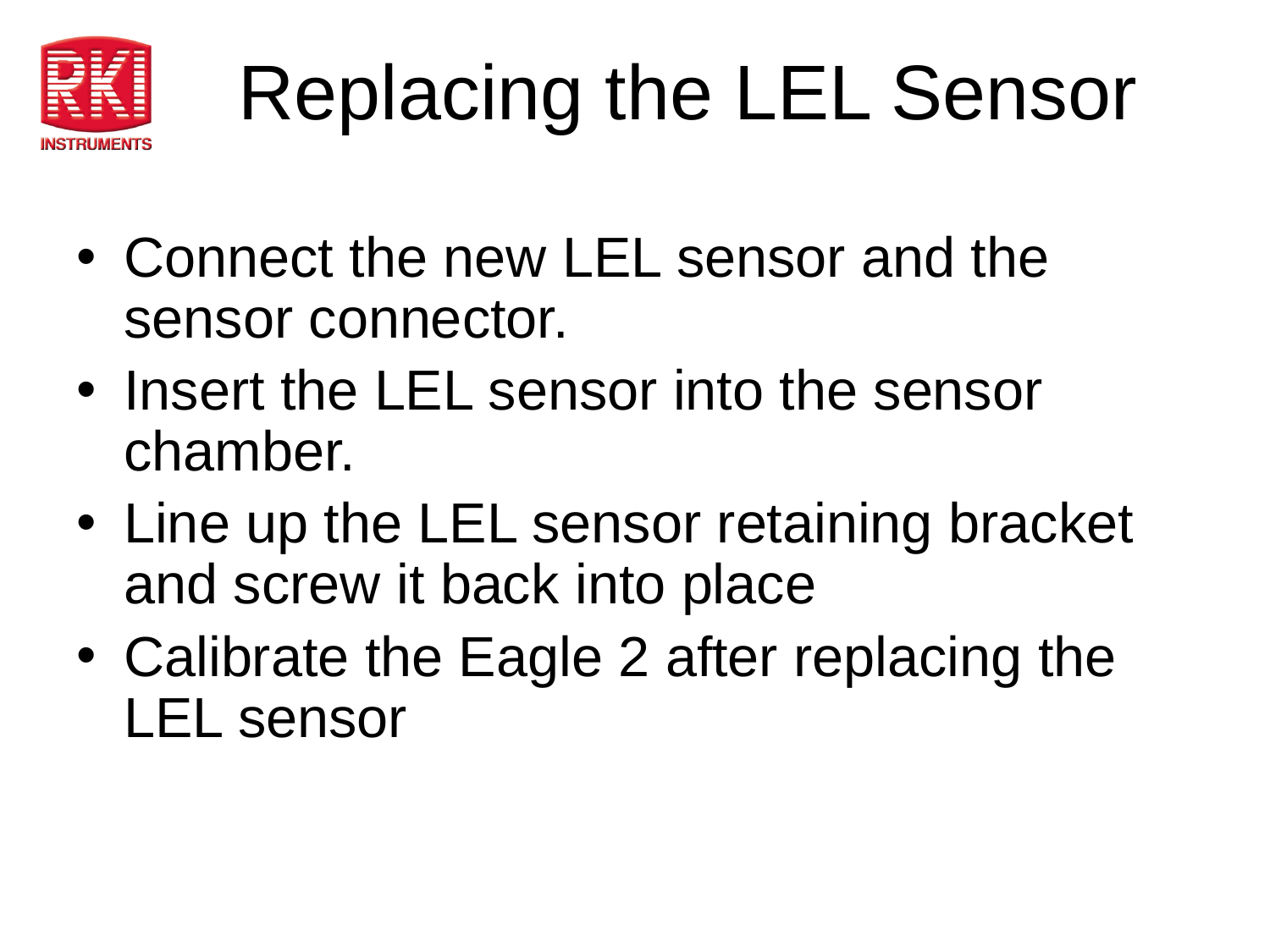

# Replacing the LEL Sensor
Connect the new LEL sensor and the sensor connector.
Insert the LEL sensor into the sensor chamber.
Line up the LEL sensor retaining bracket and screw it back into place
Calibrate the Eagle 2 after replacing the LEL sensor